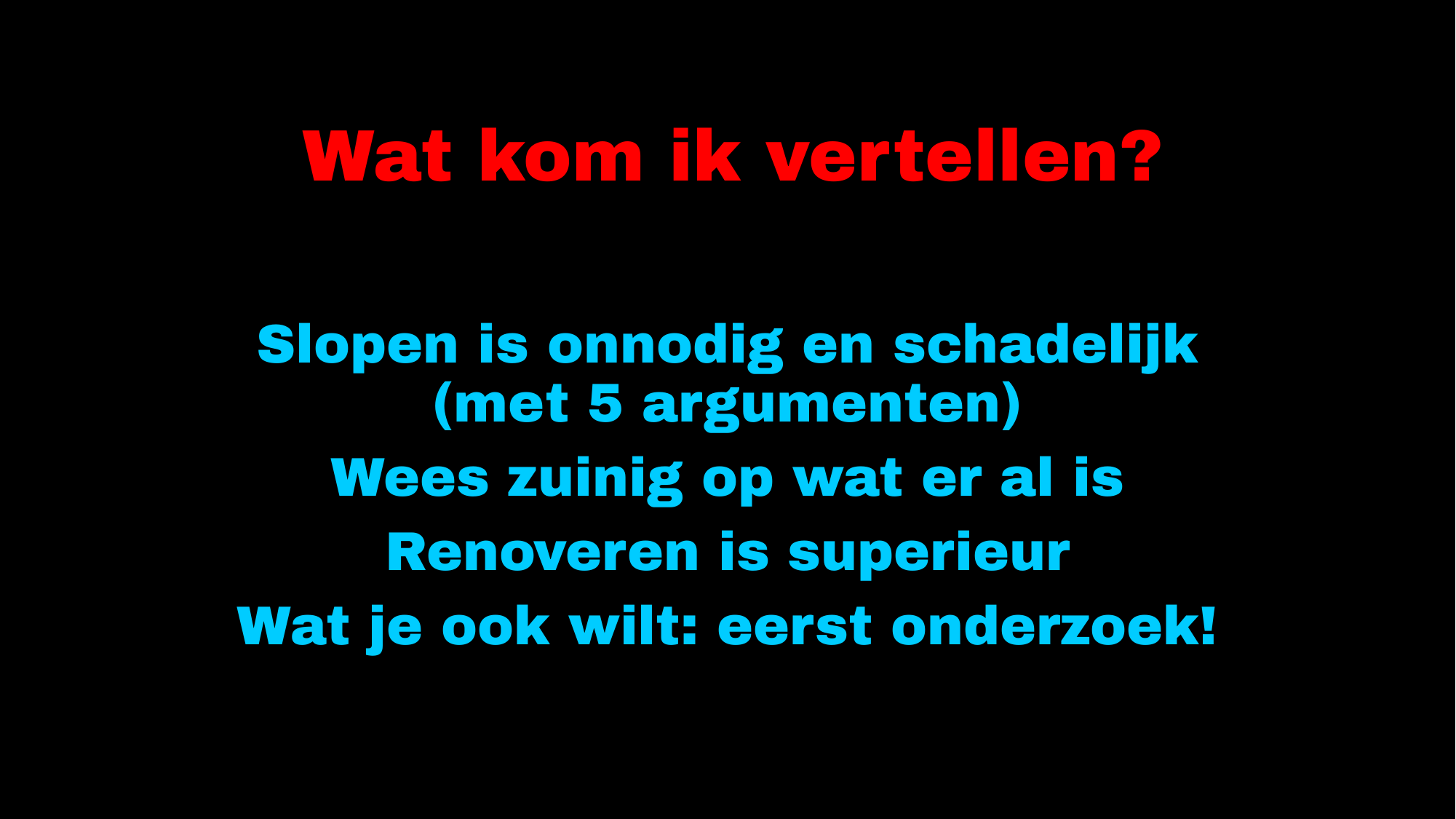

Wat kom ik vertellen?
Slopen is onnodig en schadelijk (met 5 argumenten)
Wees zuinig op wat er al is
Renoveren is superieur
Wat je ook wilt: eerst onderzoek!